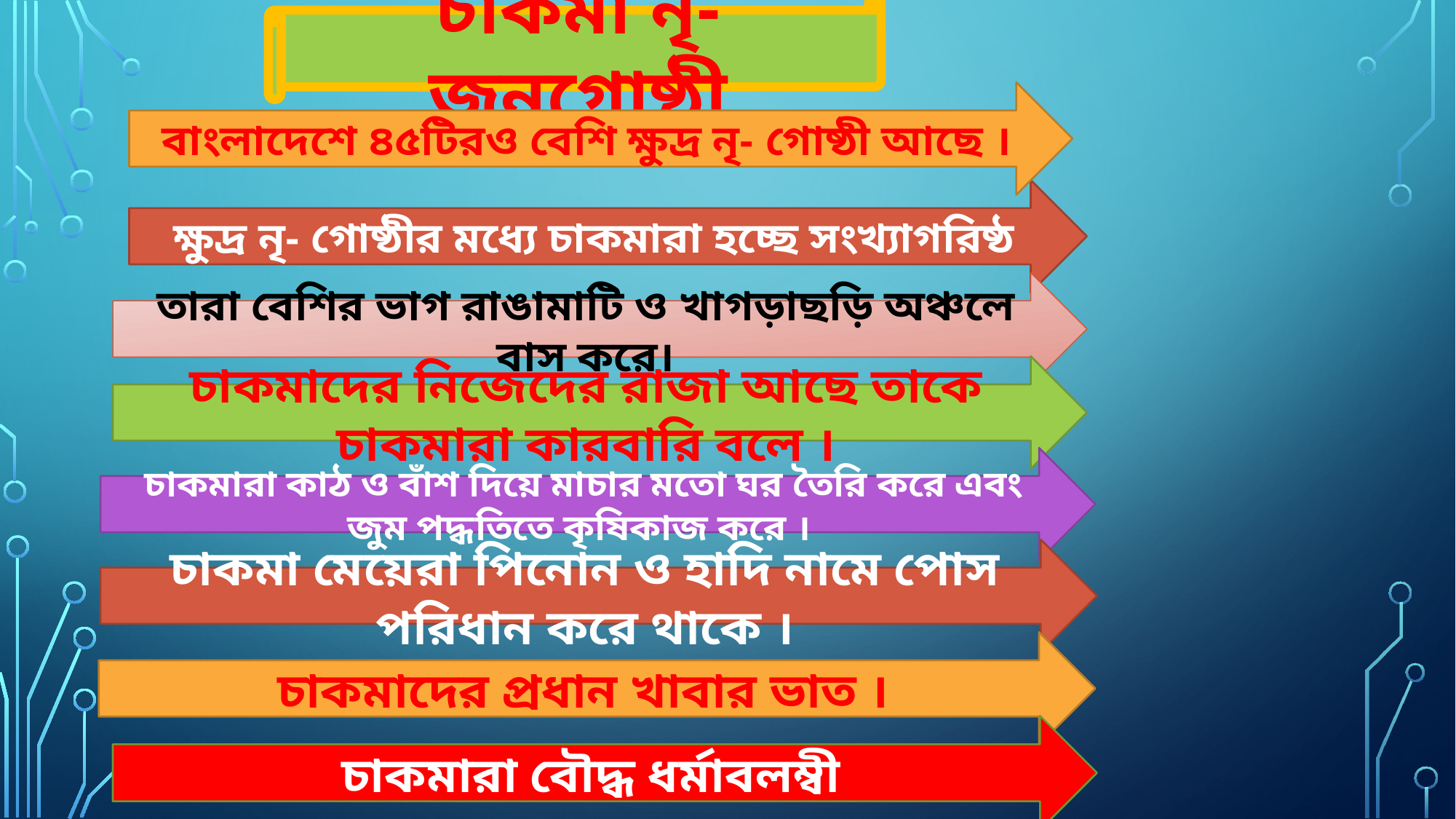

চাকমা নৃ-জনগোষ্ঠী
বাংলাদেশে ৪৫টিরও বেশি ক্ষুদ্র নৃ- গোষ্ঠী আছে ।
ক্ষুদ্র নৃ- গোষ্ঠীর মধ্যে চাকমারা হচ্ছে সংখ্যাগরিষ্ঠ
তারা বেশির ভাগ রাঙামাটি ও খাগড়াছড়ি অঞ্চলে বাস করে।
চাকমাদের নিজেদের রাজা আছে তাকে চাকমারা কারবারি বলে ।
চাকমারা কাঠ ও বাঁশ দিয়ে মাচার মতো ঘর তৈরি করে এবং জুম পদ্ধতিতে কৃষিকাজ করে ।
চাকমা মেয়েরা পিনোন ও হাদি নামে পোস পরিধান করে থাকে ।
চাকমাদের প্রধান খাবার ভাত ।
চাকমারা বৌদ্ধ ধর্মাবলম্বী